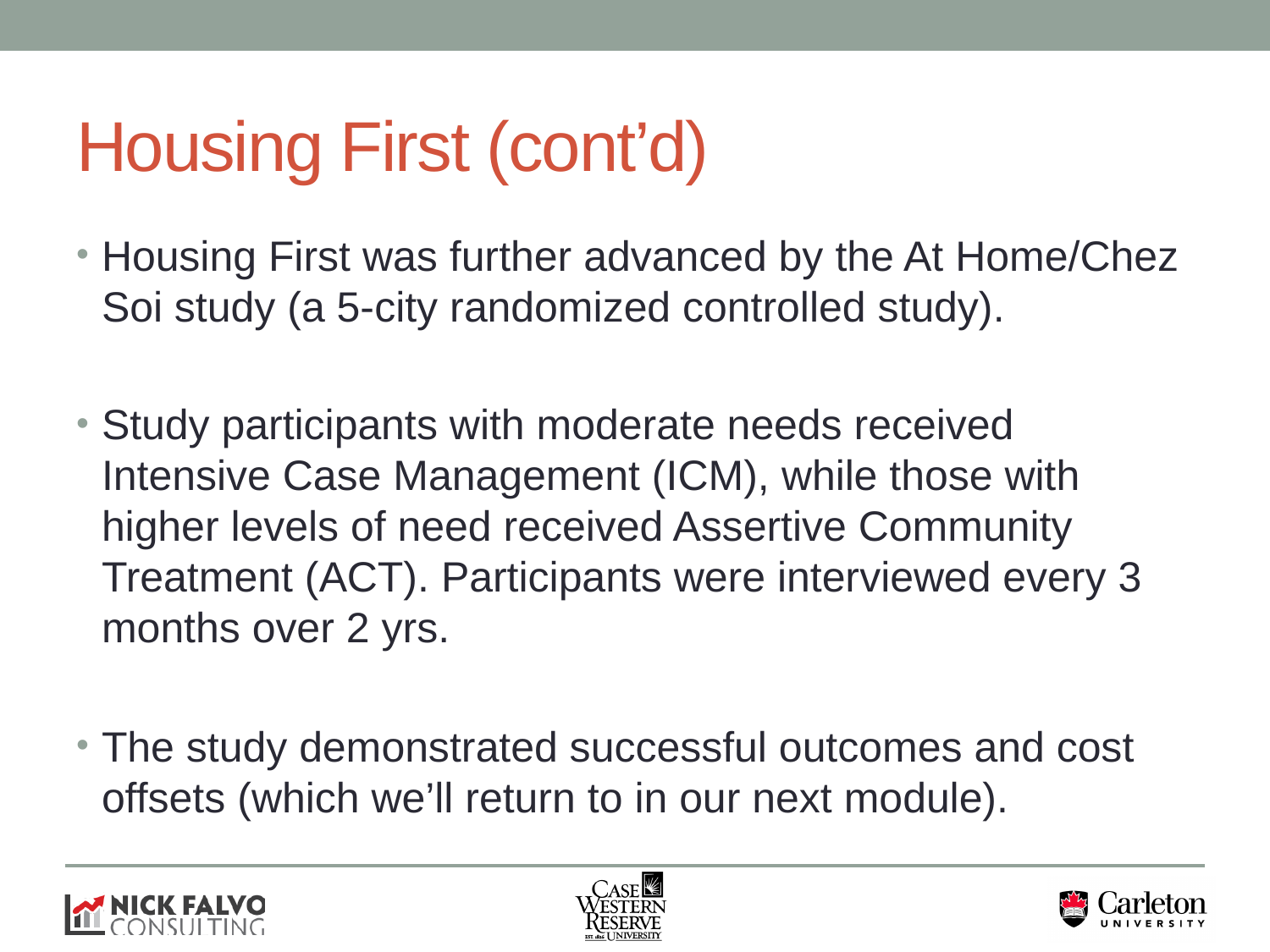

# Housing First (cont’d)
Housing First was further advanced by the At Home/Chez Soi study (a 5-city randomized controlled study).

Study participants with moderate needs received Intensive Case Management (ICM), while those with higher levels of need received Assertive Community Treatment (ACT). Participants were interviewed every 3 months over 2 yrs.

The study demonstrated successful outcomes and cost offsets (which we’ll return to in our next module).